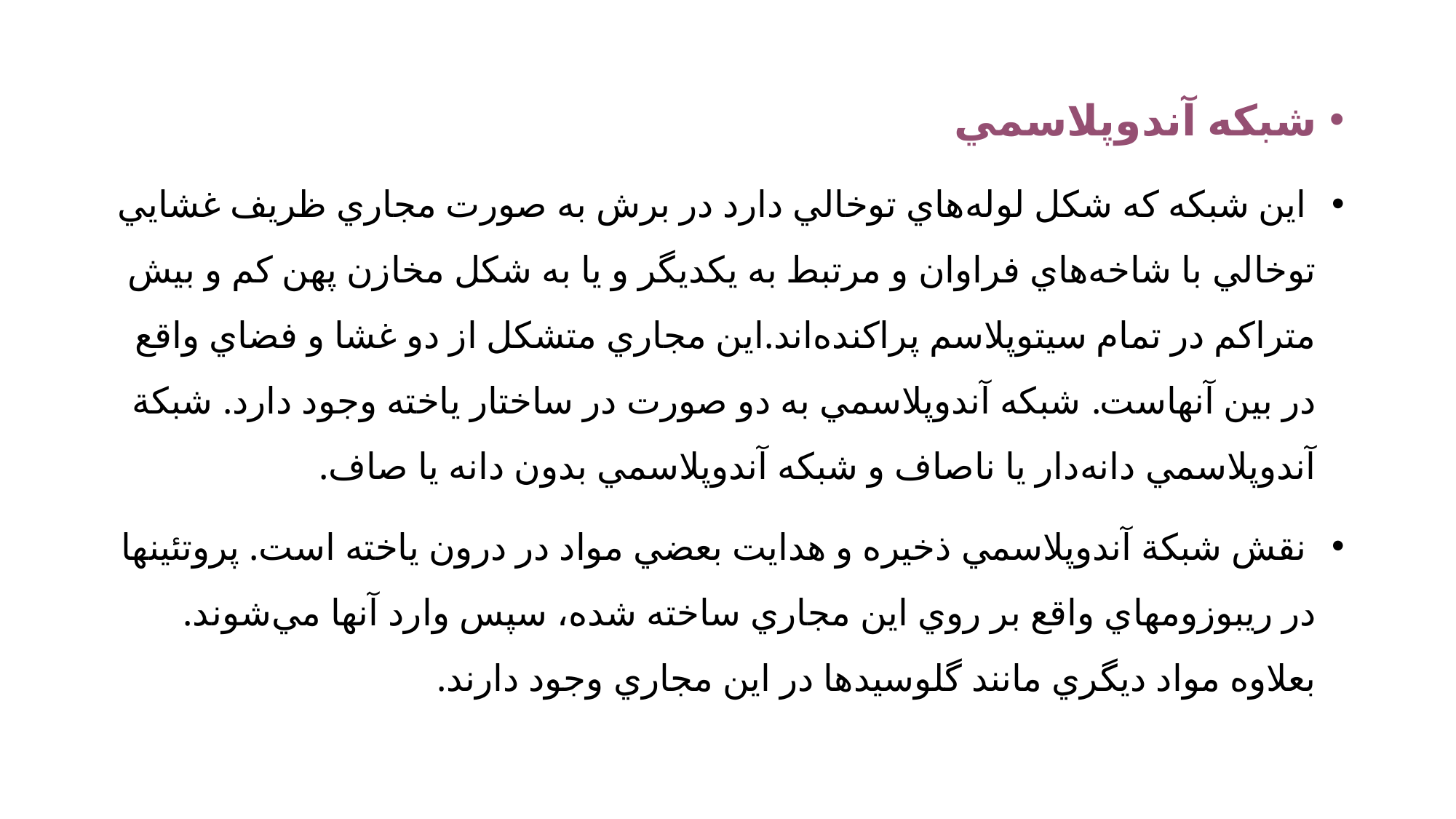

شبكه‌ آندوپلاسمي‌
 اين‌ شبكه‌ كه‌ شكل‌ لوله‌هاي‌ توخالي‌ دارد در برش‌ به‌ صورت‌ مجاري‌ ظريف‌ غشايي‌ توخالي‌ با شاخه‌هاي‌ فراوان‌ و مرتبط‌ به‌ يكديگر و يا به‌ شكل‌ مخازن‌ پهن‌ كم‌ و بيش‌ متراكم‌ در تمام‌ سيتوپلاسم‌ پراكنده‌اند.اين‌ مجاري‌ متشكل‌ از دو غشا و فضاي‌ واقع‌ در بين‌ آنهاست‌. شبكه‌ آندوپلاسمي‌ به‌ دو صورت‌ در ساختار ياخته‌ وجود دارد. شبكة‌ آندوپلاسمي‌ دانه‌دار يا ناصاف‌ و شبكه‌ آندوپلاسمي‌ بدون‌ دانه‌ يا صاف‌.
 نقش‌ شبكة‌ آندوپلاسمي‌ ذخيره‌ و هدايت‌ بعضي‌ مواد در درون‌ ياخته‌ است‌. پروتئينها در ريبوزومهاي‌ واقع‌ بر روي‌ اين‌ مجاري‌ ساخته‌ شده‌، سپس‌ وارد آنها مي‌شوند. بعلاوه‌ مواد ديگري‌ مانند گلوسيدها در اين‌ مجاري‌ وجود دارند.